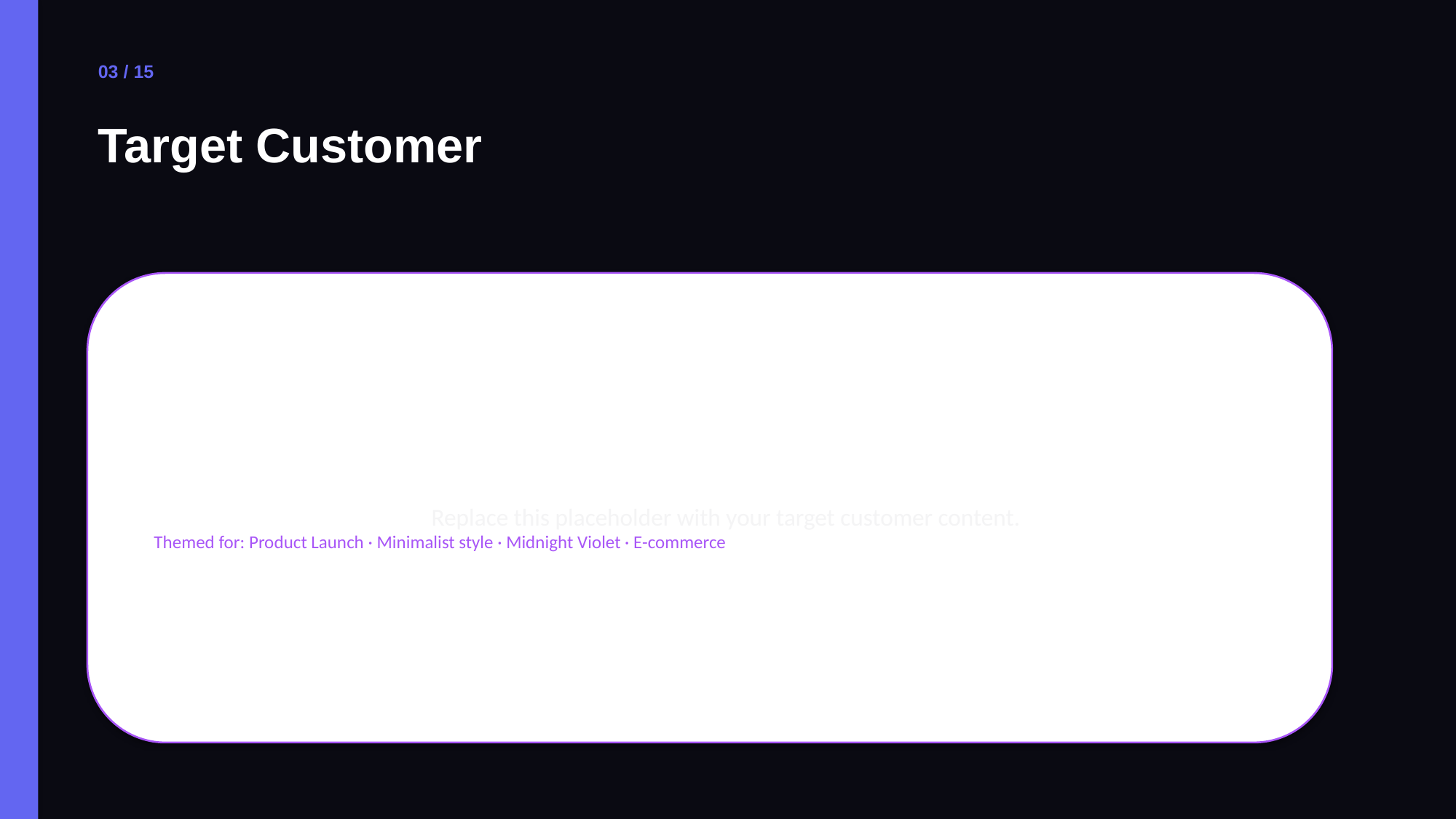

03 / 15
Target Customer
Replace this placeholder with your target customer content.
Themed for: Product Launch · Minimalist style · Midnight Violet · E-commerce